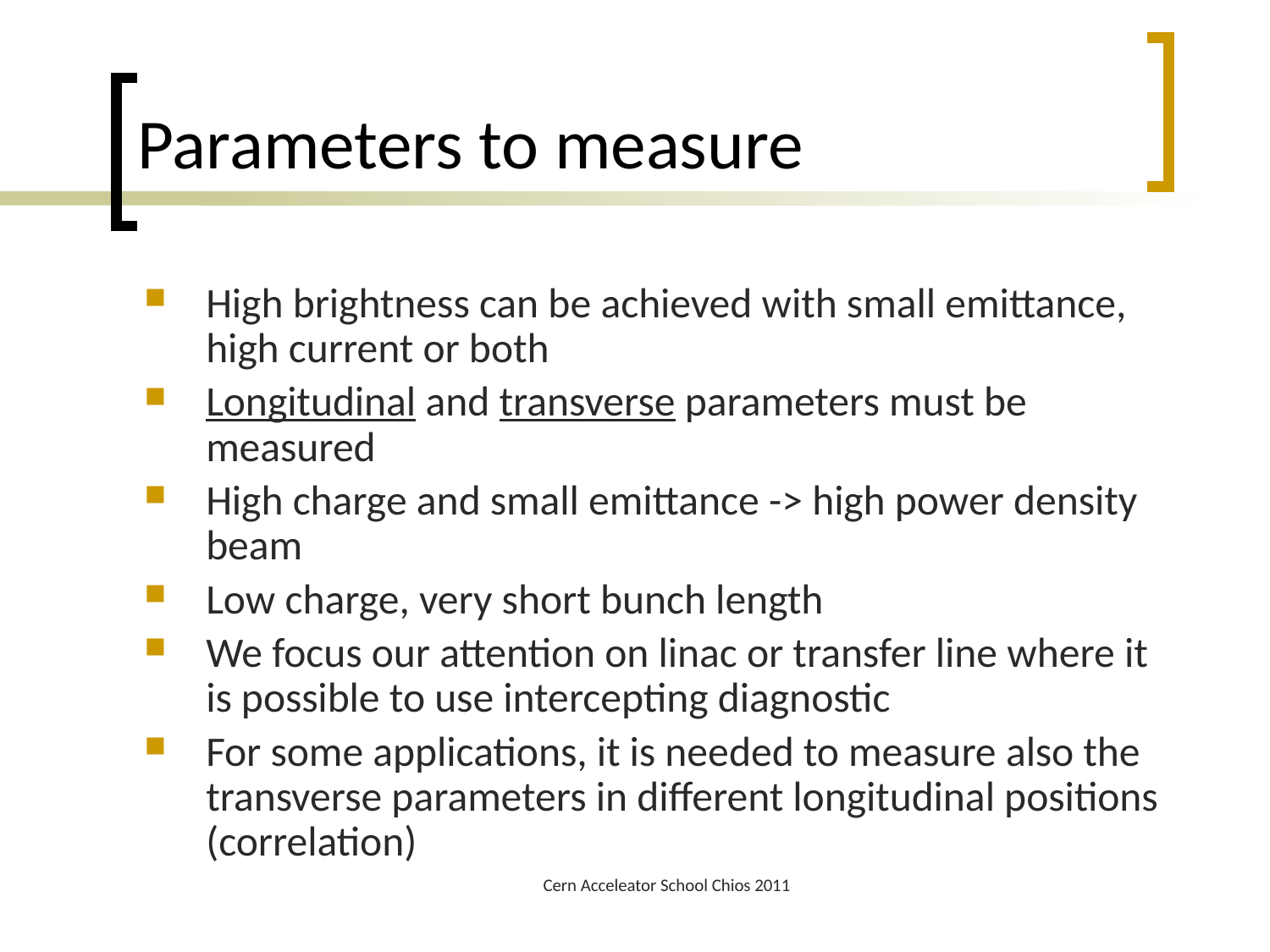

# Parameters to measure
High brightness can be achieved with small emittance, high current or both
Longitudinal and transverse parameters must be measured
High charge and small emittance -> high power density beam
Low charge, very short bunch length
We focus our attention on linac or transfer line where it is possible to use intercepting diagnostic
For some applications, it is needed to measure also the transverse parameters in different longitudinal positions (correlation)
Cern Acceleator School Chios 2011